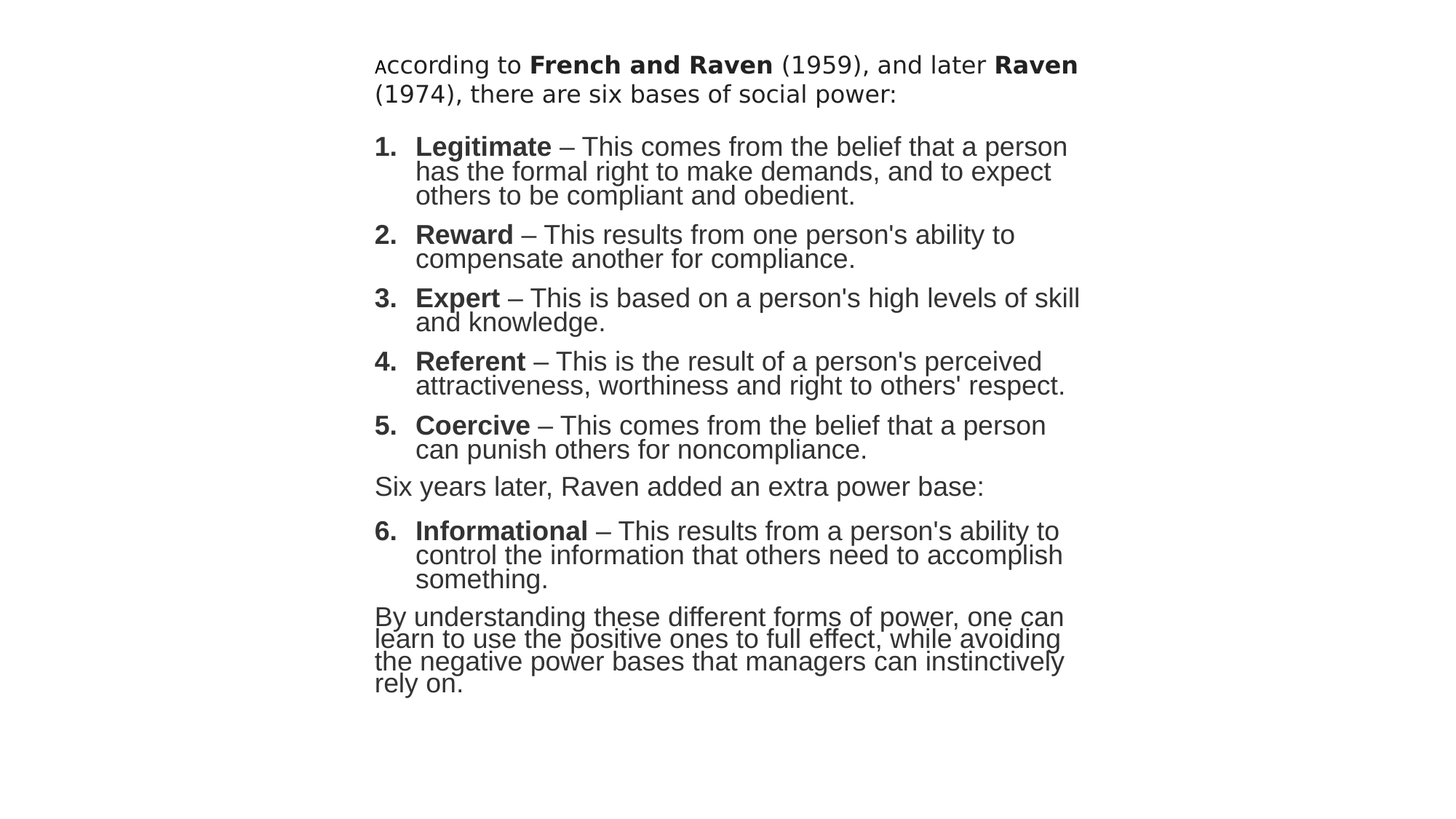

According to French and Raven (1959), and later Raven (1974), there are six bases of social power:
Legitimate – This comes from the belief that a person has the formal right to make demands, and to expect others to be compliant and obedient.
Reward – This results from one person's ability to compensate another for compliance.
Expert – This is based on a person's high levels of skill and knowledge.
Referent – This is the result of a person's perceived attractiveness, worthiness and right to others' respect.
Coercive – This comes from the belief that a person can punish others for noncompliance.
Six years later, Raven added an extra power base:
Informational – This results from a person's ability to control the information that others need to accomplish something.
By understanding these different forms of power, one can learn to use the positive ones to full effect, while avoiding the negative power bases that managers can instinctively rely on.